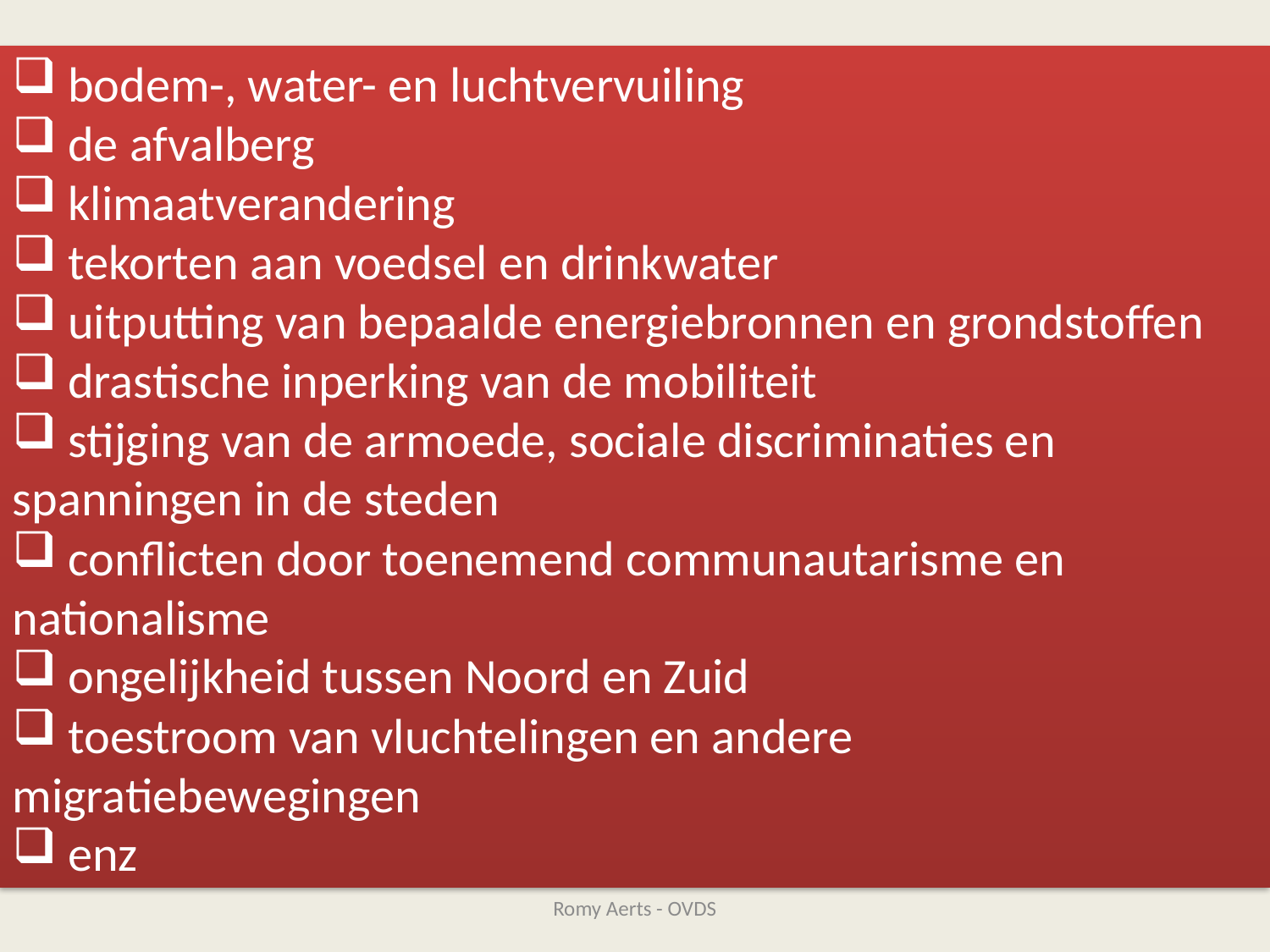

bodem-, water- en luchtvervuiling
 de afvalberg
 klimaatverandering
 tekorten aan voedsel en drinkwater
 uitputting van bepaalde energiebronnen en grondstoffen
 drastische inperking van de mobiliteit
 stijging van de armoede, sociale discriminaties en spanningen in de steden
 conflicten door toenemend communautarisme en nationalisme
 ongelijkheid tussen Noord en Zuid
 toestroom van vluchtelingen en andere migratiebewegingen
 enz
Romy Aerts - OVDS